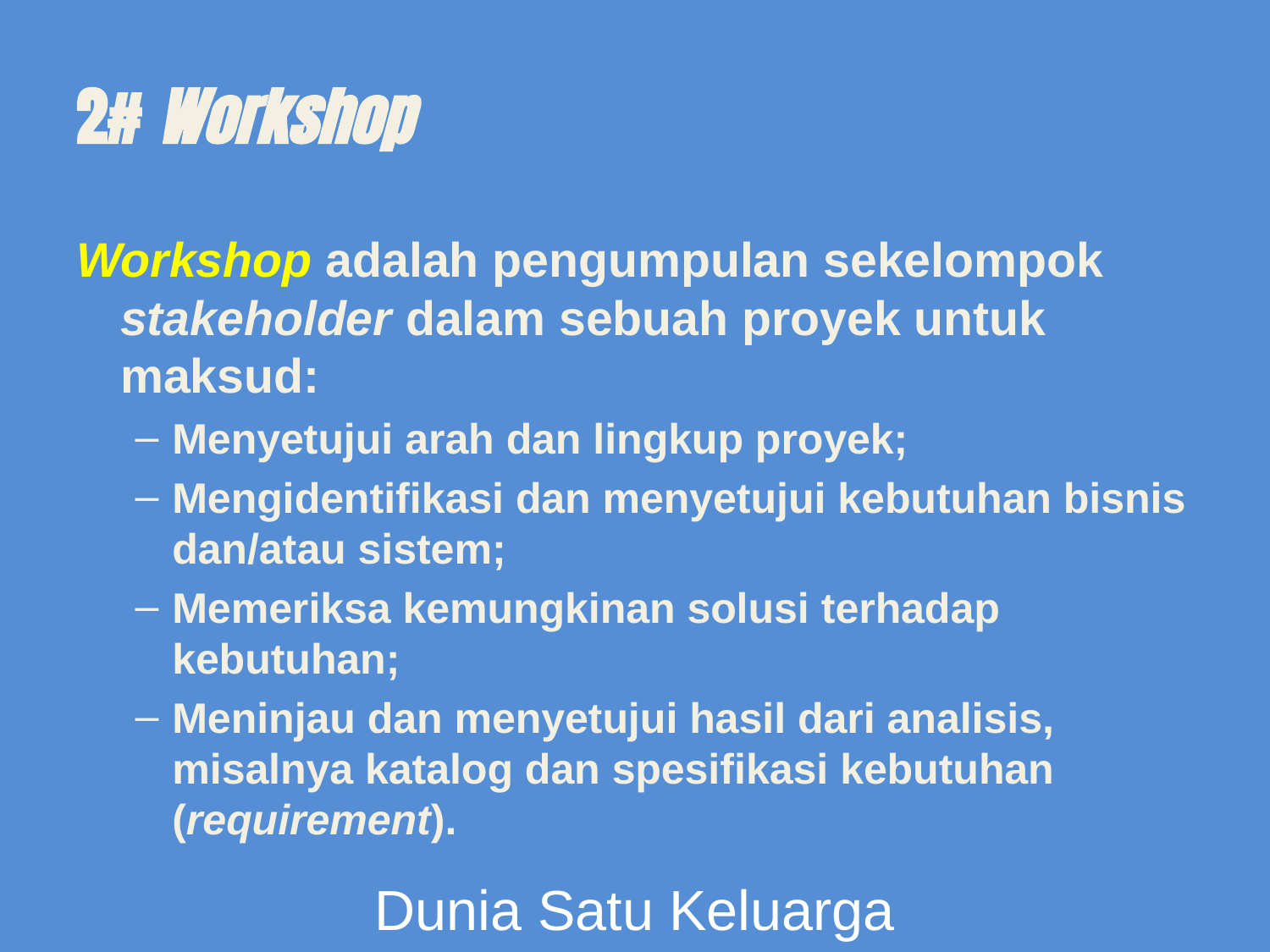

# 2# Workshop
Workshop adalah pengumpulan sekelompok stakeholder dalam sebuah proyek untuk maksud:
Menyetujui arah dan lingkup proyek;
Mengidentifikasi dan menyetujui kebutuhan bisnis dan/atau sistem;
Memeriksa kemungkinan solusi terhadap kebutuhan;
Meninjau dan menyetujui hasil dari analisis, misalnya katalog dan spesifikasi kebutuhan (requirement).
Dunia Satu Keluarga